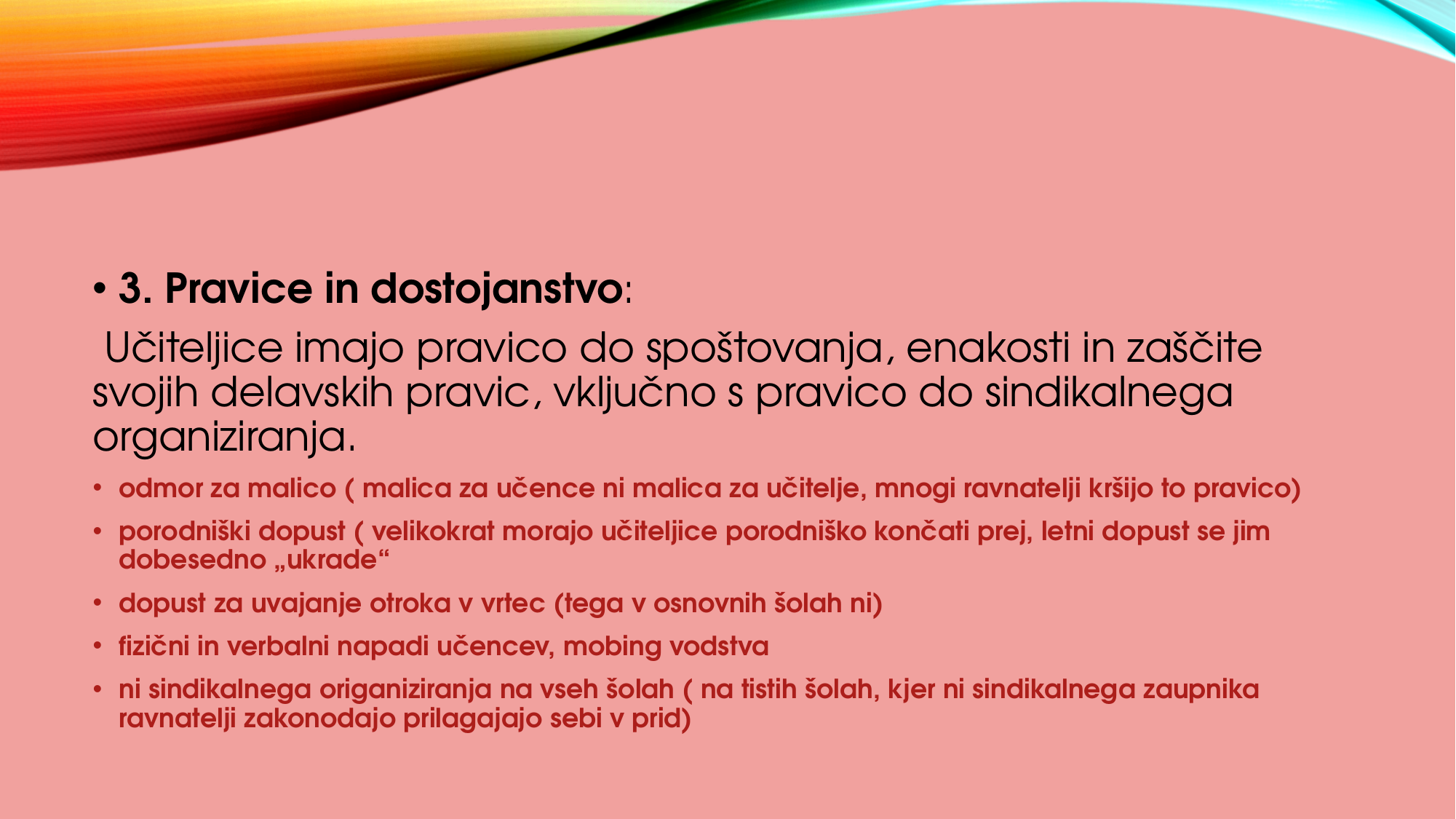

3. Pravice in dostojanstvo:
 Učiteljice imajo pravico do spoštovanja, enakosti in zaščite svojih delavskih pravic, vključno s pravico do sindikalnega organiziranja.
odmor za malico ( malica za učence ni malica za učitelje, mnogi ravnatelji kršijo to pravico)
porodniški dopust ( velikokrat morajo učiteljice porodniško končati prej, letni dopust se jim dobesedno „ukrade“
dopust za uvajanje otroka v vrtec (tega v osnovnih šolah ni)
fizični in verbalni napadi učencev, mobing vodstva
ni sindikalnega origaniziranja na vseh šolah ( na tistih šolah, kjer ni sindikalnega zaupnika ravnatelji zakonodajo prilagajajo sebi v prid)